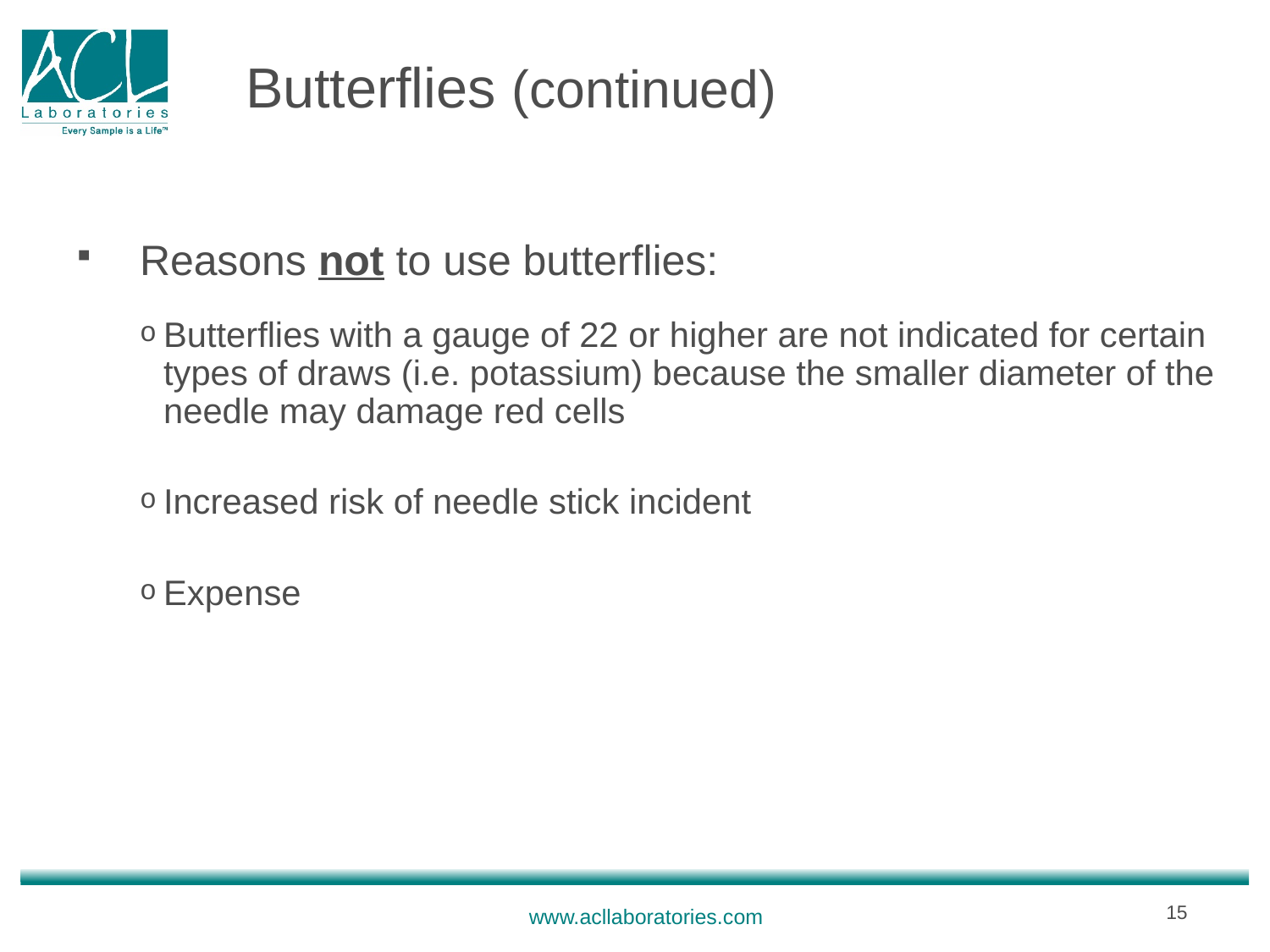

# Butterflies (continued)
Reasons not to use butterflies:

Butterflies with a gauge of 22 or higher are not indicated for certain types of draws (i.e. potassium) because the smaller diameter of the needle may damage red cells

Increased risk of needle stick incident

Expense